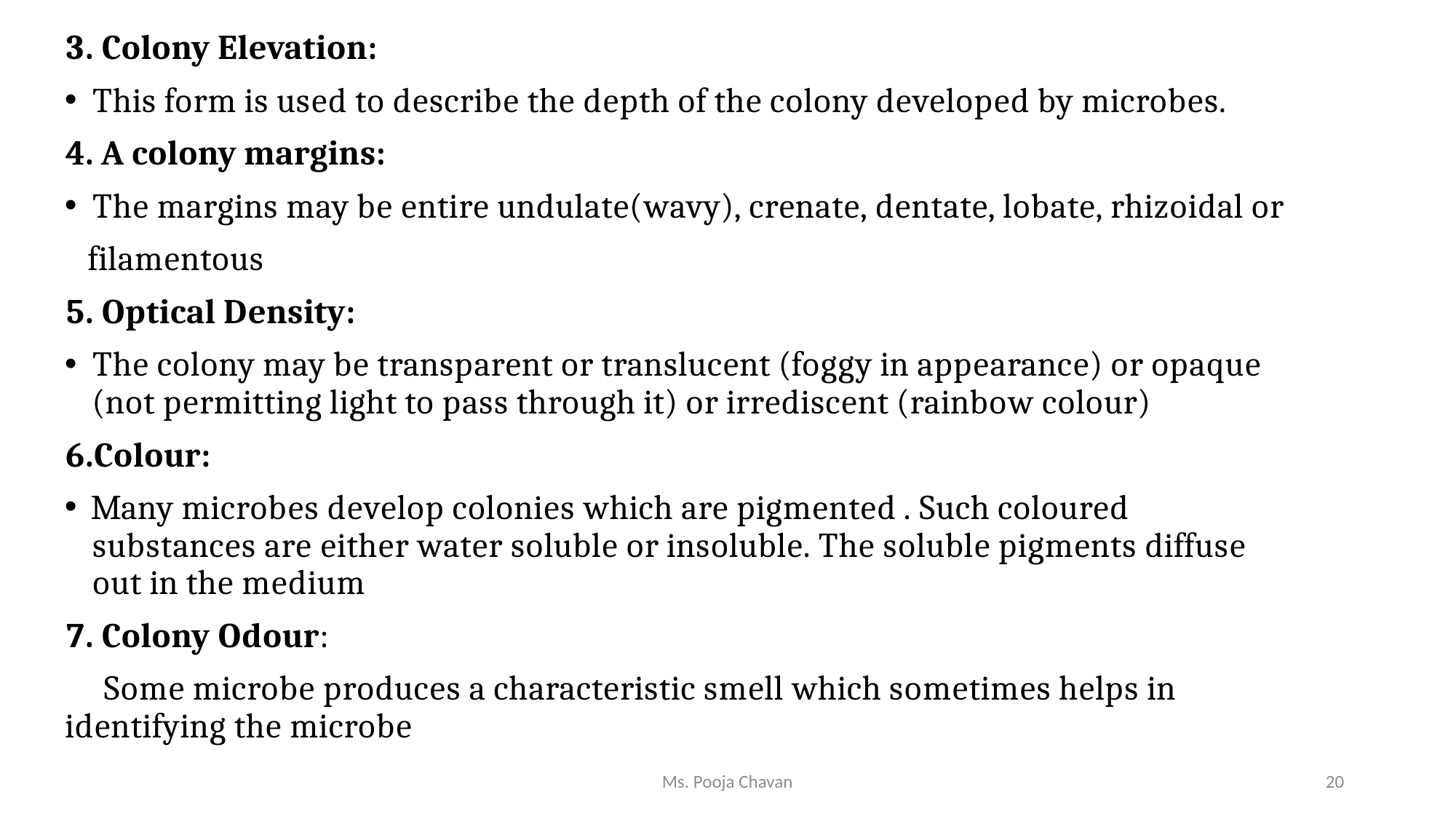

3. Colony Elevation:
This form is used to describe the depth of the colony developed by microbes.
4. A colony margins:
The margins may be entire undulate(wavy), crenate, dentate, lobate, rhizoidal or
   filamentous
5. Optical Density:
The colony may be transparent or translucent (foggy in appearance) or opaque (not permitting light to pass through it) or irrediscent (rainbow colour)
6.Colour:
Many microbes develop colonies which are pigmented . Such coloured substances are either water soluble or insoluble. The soluble pigments diffuse out in the medium
7. Colony Odour:
     Some microbe produces a characteristic smell which sometimes helps in   identifying the microbe
Ms. Pooja Chavan
20